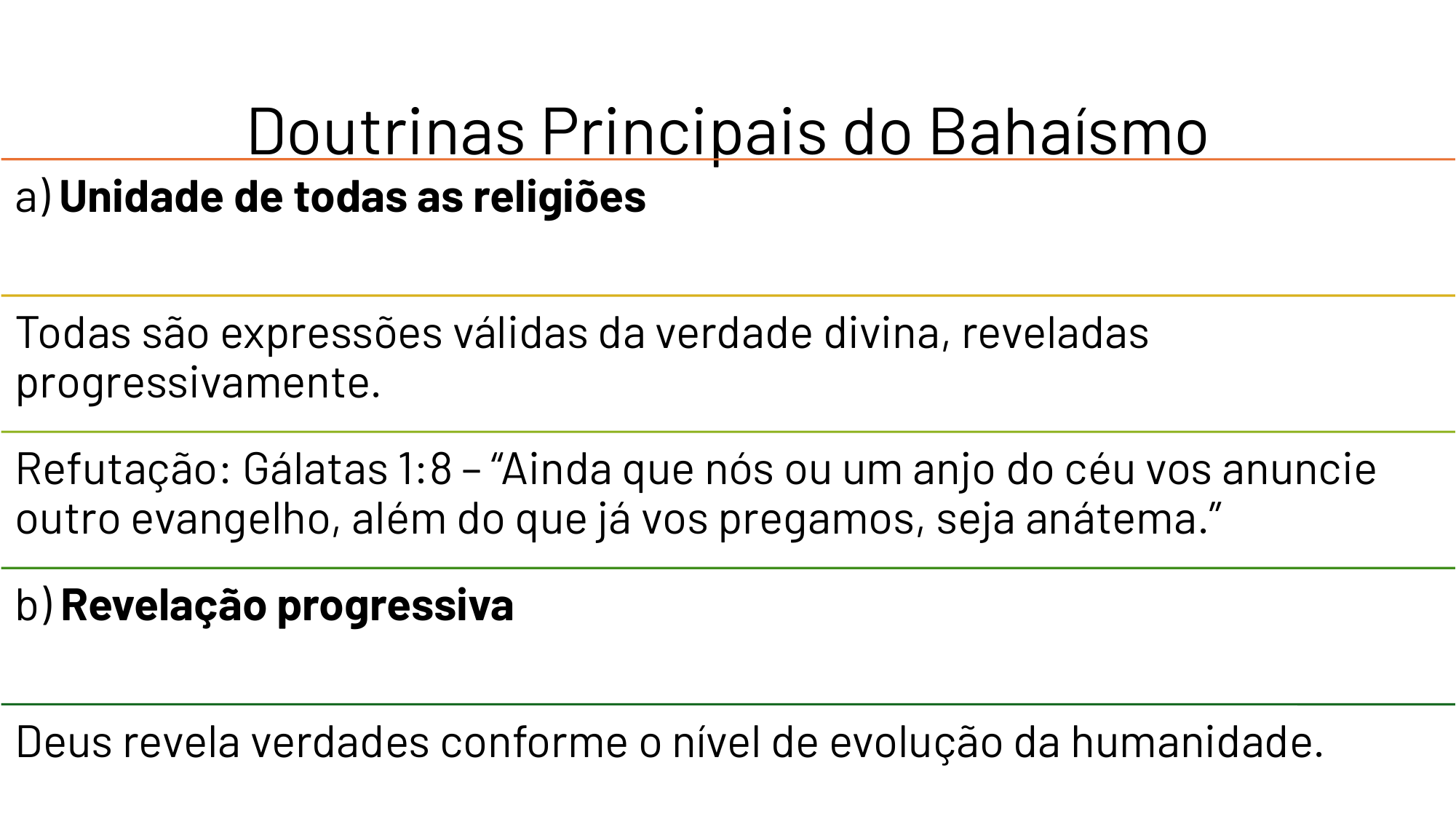

# Doutrinas Principais do Bahaísmo
a) Unidade de todas as religiões
Todas são expressões válidas da verdade divina, reveladas progressivamente.
Refutação: Gálatas 1:8 – “Ainda que nós ou um anjo do céu vos anuncie outro evangelho, além do que já vos pregamos, seja anátema.”
b) Revelação progressiva
Deus revela verdades conforme o nível de evolução da humanidade.